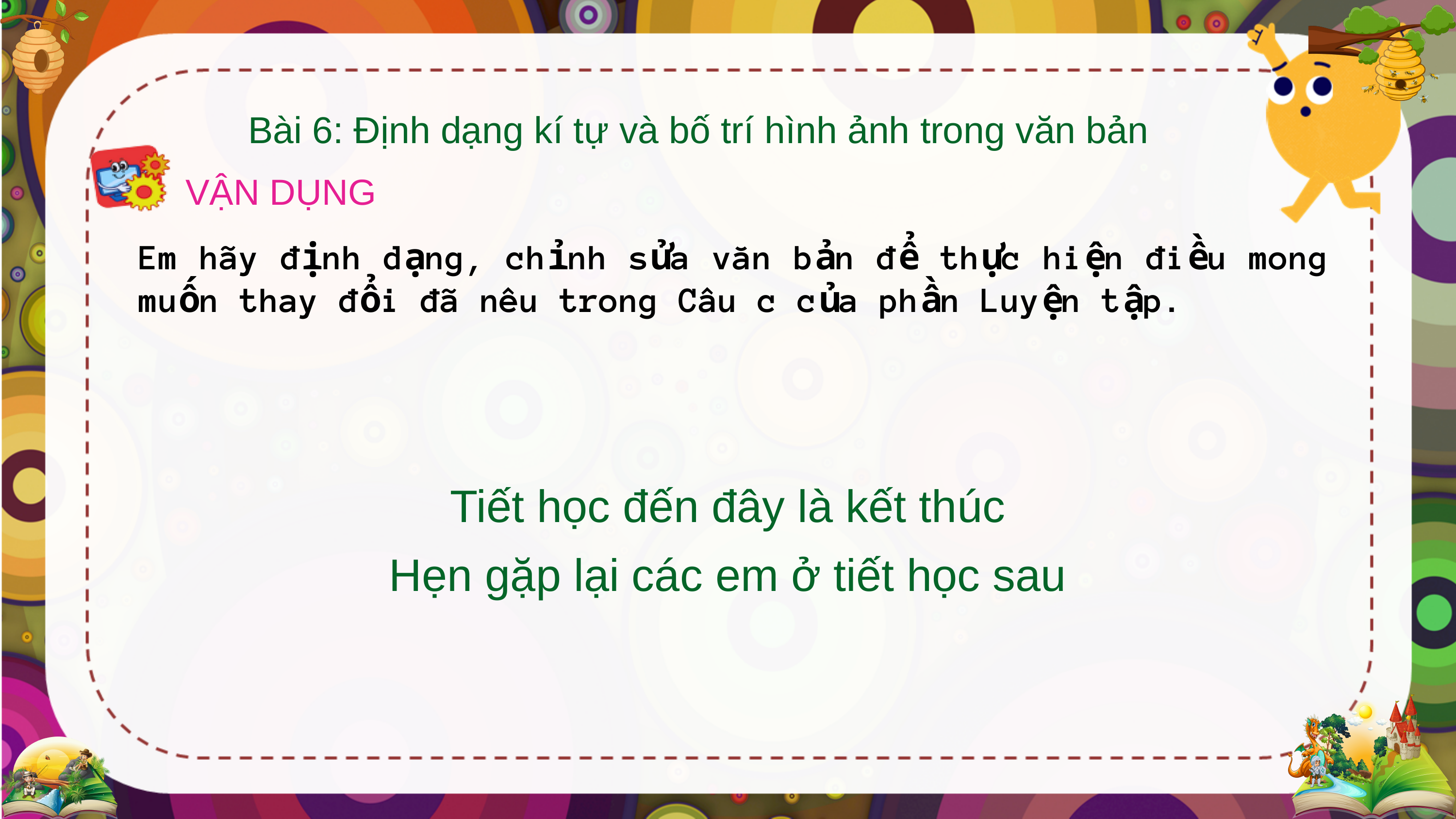

Bài 6: Định dạng kí tự và bố trí hình ảnh trong văn bản

VẬN DỤNG
Em hãy định dạng, chỉnh sửa văn bản để thực hiện điều mong muốn thay đổi đã nêu trong Câu c của phần Luyện tập.
Tiết học đến đây là kết thúc
Hẹn gặp lại các em ở tiết học sau